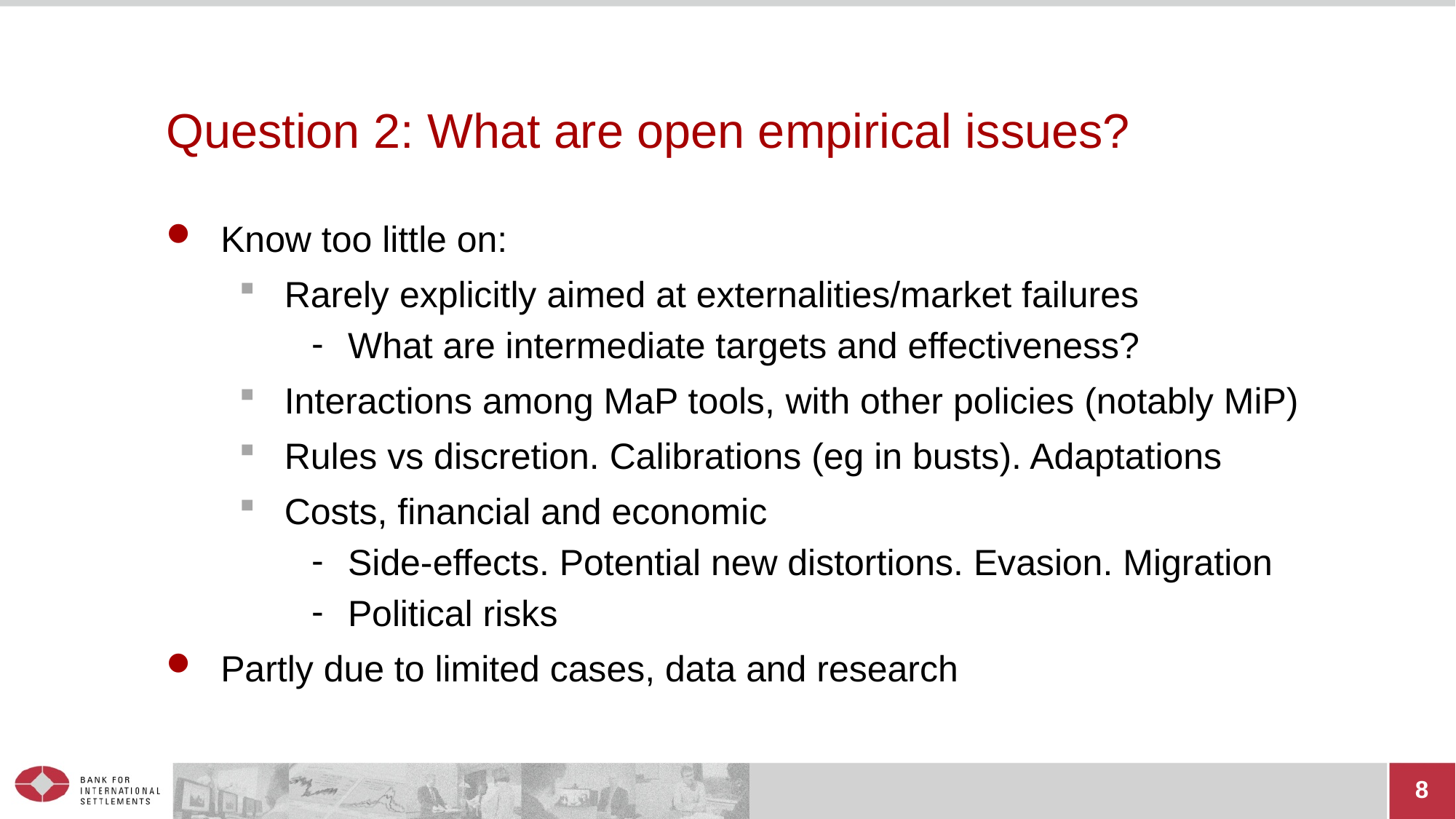

# Question 2: What are open empirical issues?
Know too little on:
Rarely explicitly aimed at externalities/market failures
What are intermediate targets and effectiveness?
Interactions among MaP tools, with other policies (notably MiP)
Rules vs discretion. Calibrations (eg in busts). Adaptations
Costs, financial and economic
Side-effects. Potential new distortions. Evasion. Migration
Political risks
Partly due to limited cases, data and research

8